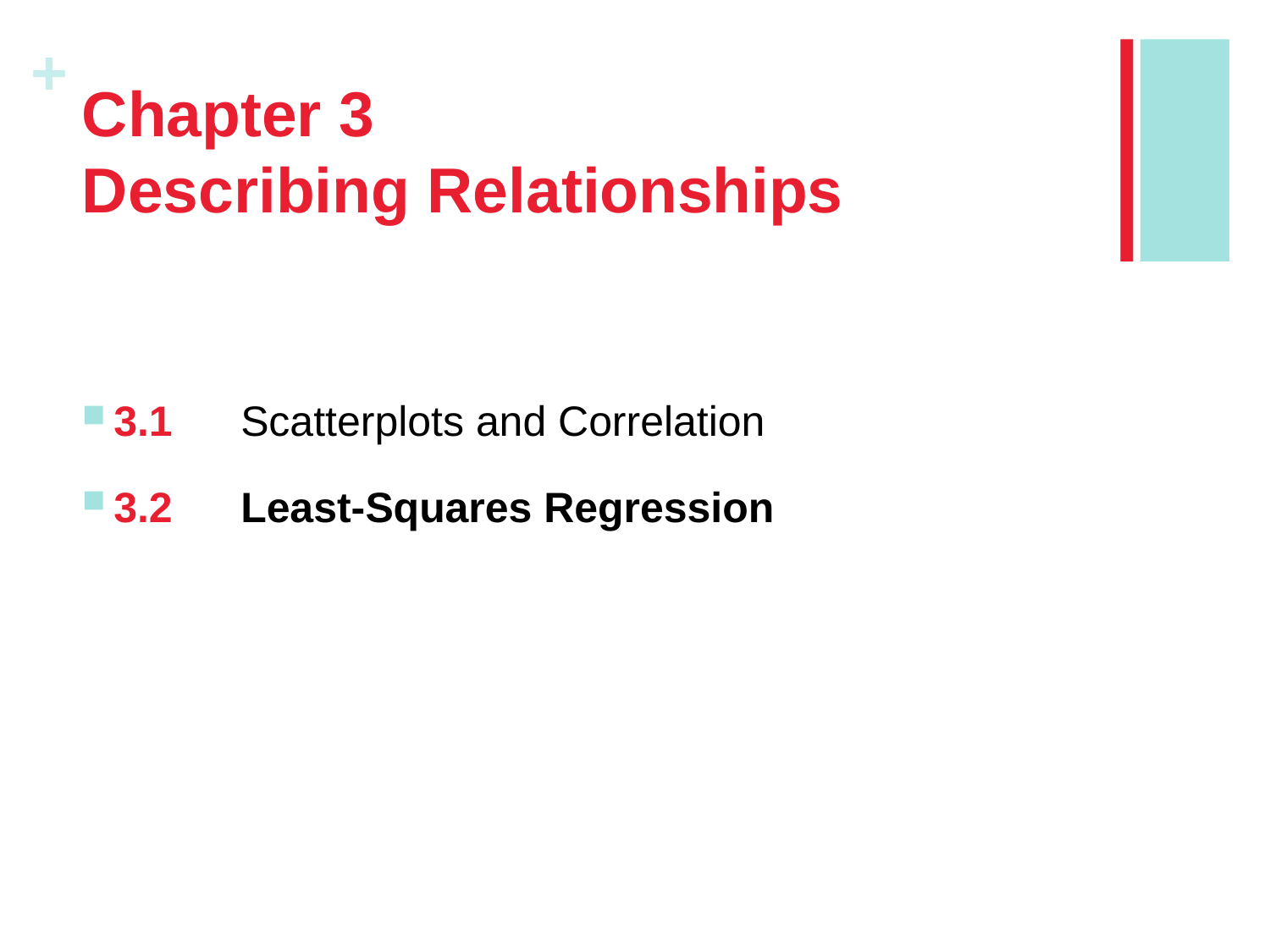

# Chapter 3 Describing Relationships
3.1	Scatterplots and Correlation
3.2	Least-Squares Regression